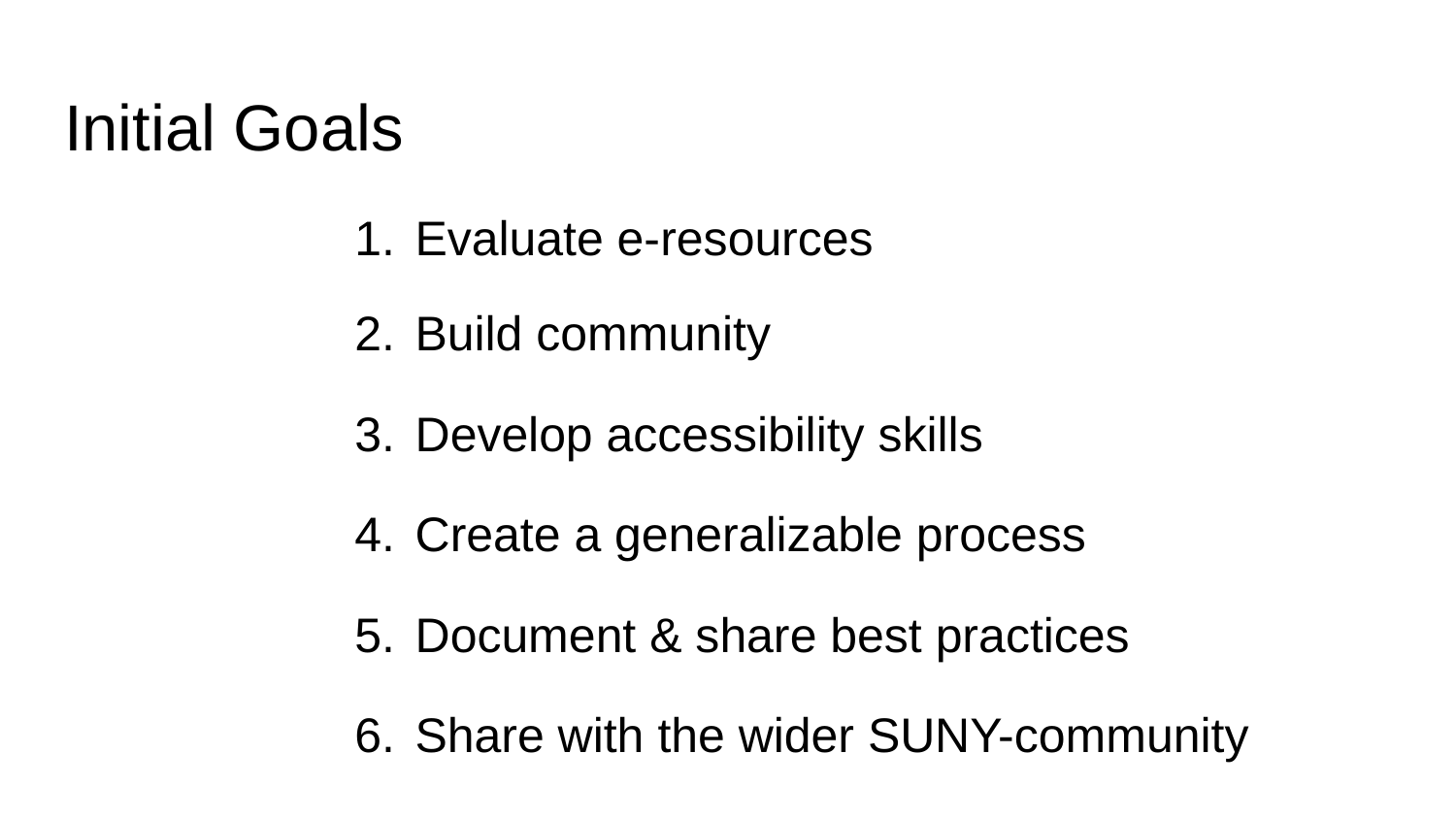

# Initial Goals
Evaluate e-resources
Build community
Develop accessibility skills
Create a generalizable process
Document & share best practices
Share with the wider SUNY-community